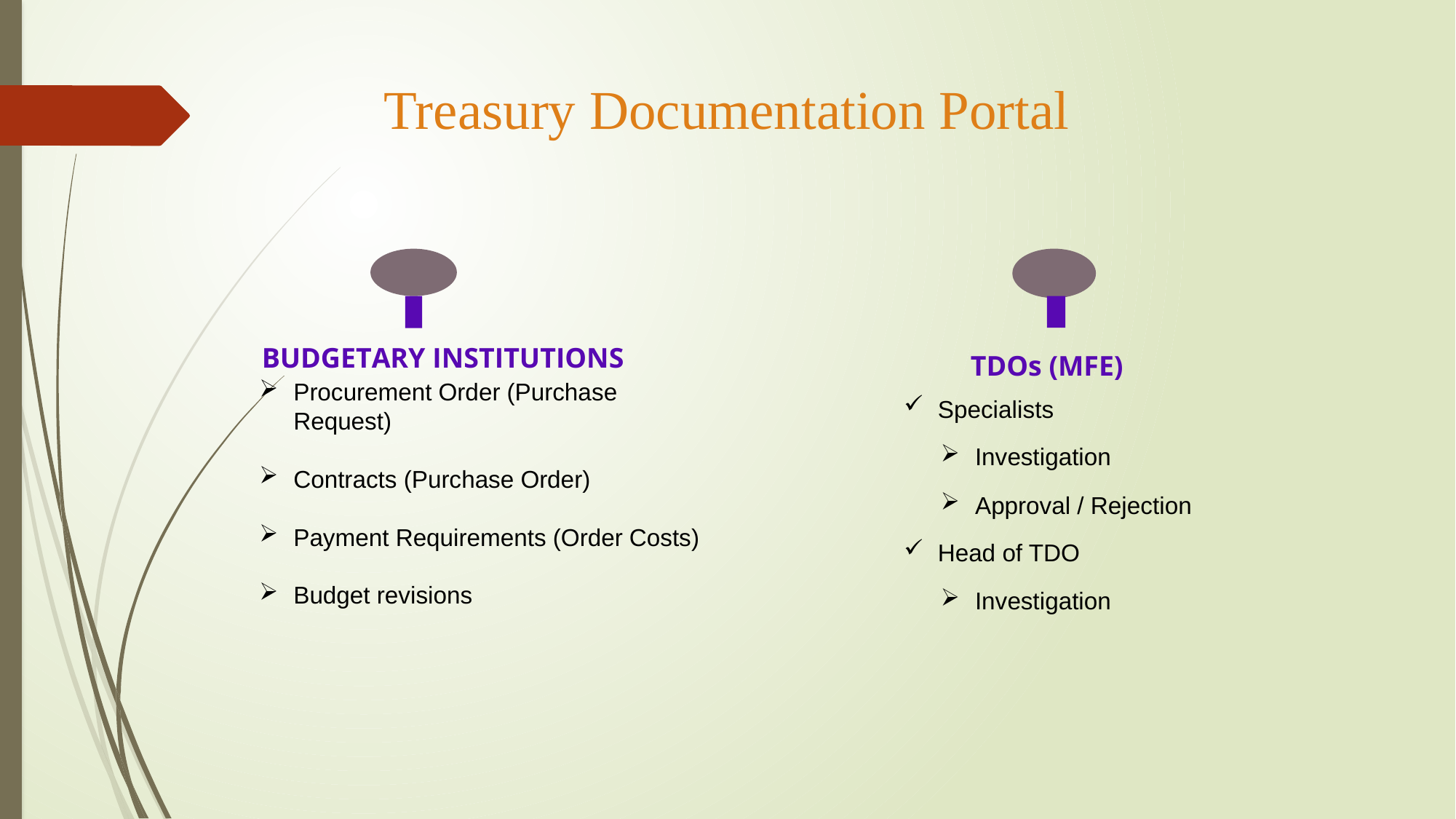

Treasury Documentation Portal

BUDGETARY INSTITUTIONS
TDOs (MFE)
Specialists
Investigation
Approval / Rejection
Head of TDO
Investigation

Procurement Order (Purchase Request)

Contracts (Purchase Order)

Payment Requirements (Order Costs)

Budget revisions